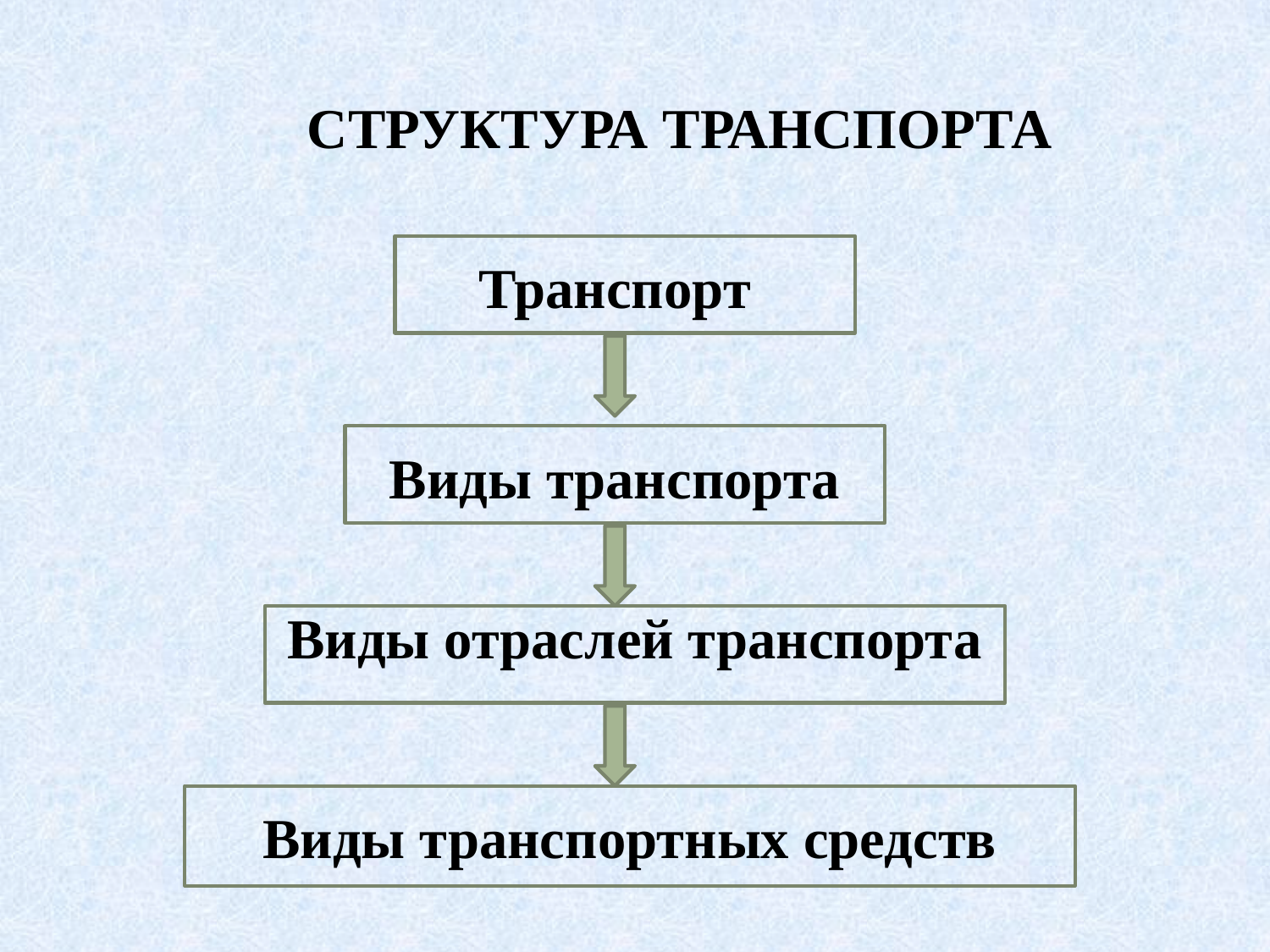

СТРУКТУРА ТРАНСПОРТА

Транспорт

Виды транспорта

Виды отраслей транспорта

Виды транспортных средств
5